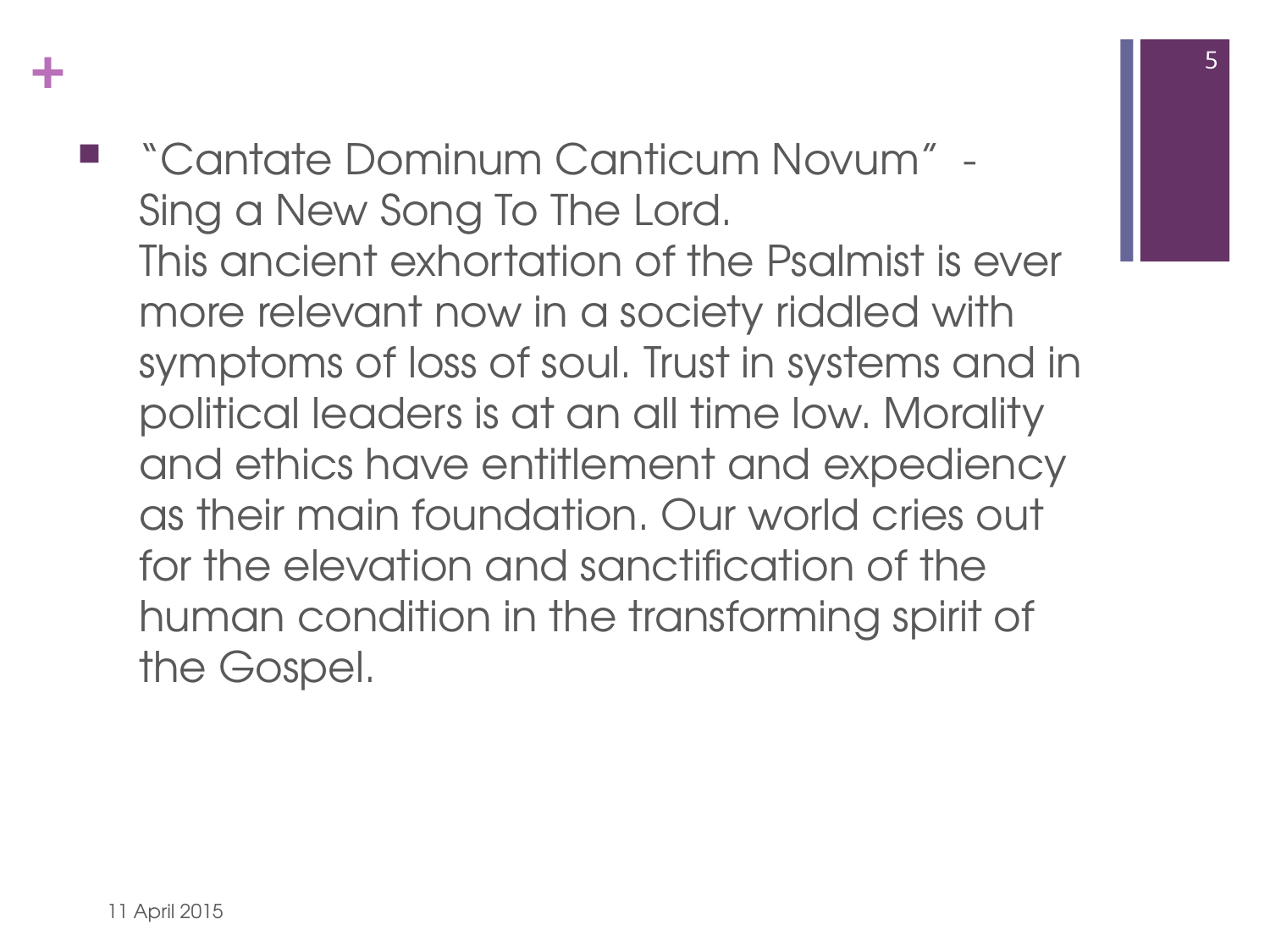

5
“Cantate Dominum Canticum Novum”  -
Sing a New Song To The Lord.
This ancient exhortation of the Psalmist is ever more relevant now in a society riddled with symptoms of loss of soul. Trust in systems and in political leaders is at an all time low. Morality and ethics have entitlement and expediency as their main foundation. Our world cries out for the elevation and sanctification of the human condition in the transforming spirit of the Gospel.
11 April 2015